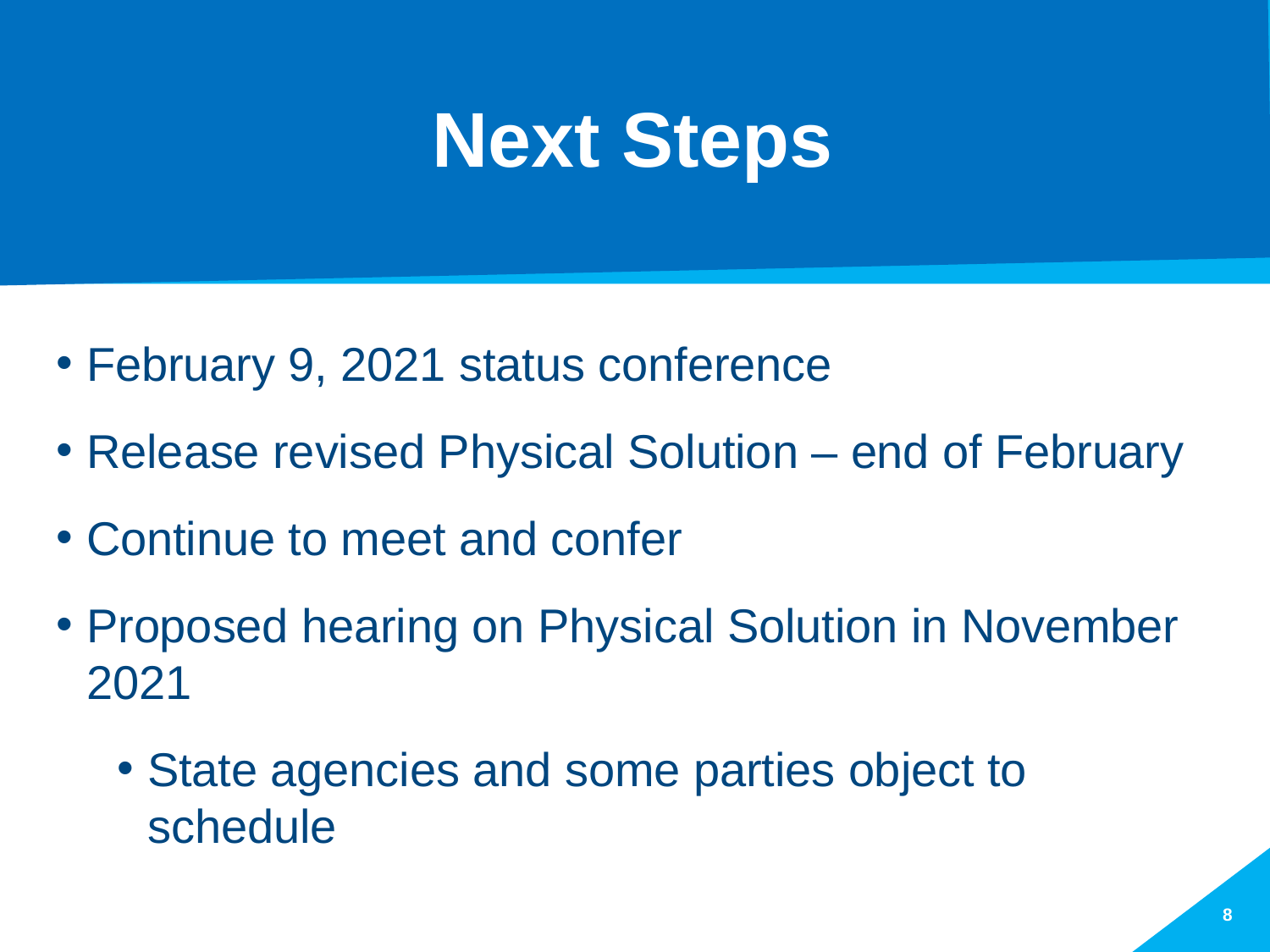

# Next Steps
February 9, 2021 status conference
Release revised Physical Solution – end of February
Continue to meet and confer
Proposed hearing on Physical Solution in November 2021
State agencies and some parties object to schedule

8